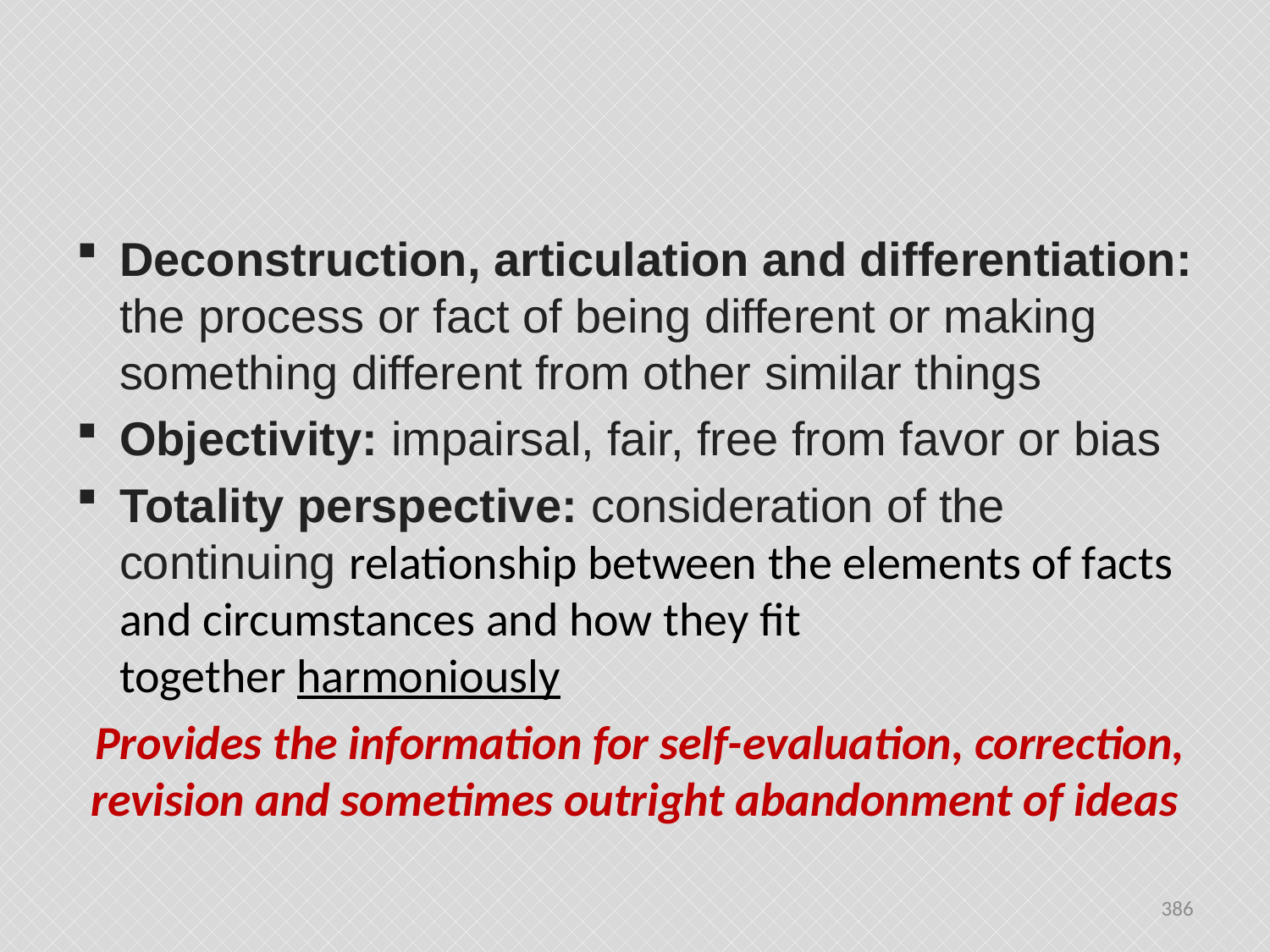

#
Deconstruction, articulation and differentiation: the process or fact of being different or making something different from other similar things
Objectivity: impairsal, fair, free from favor or bias
Totality perspective: consideration of the continuing relationship between the elements of facts and circumstances and how they fit together harmoniously
 Provides the information for self-evaluation, correction, revision and sometimes outright abandonment of ideas

386